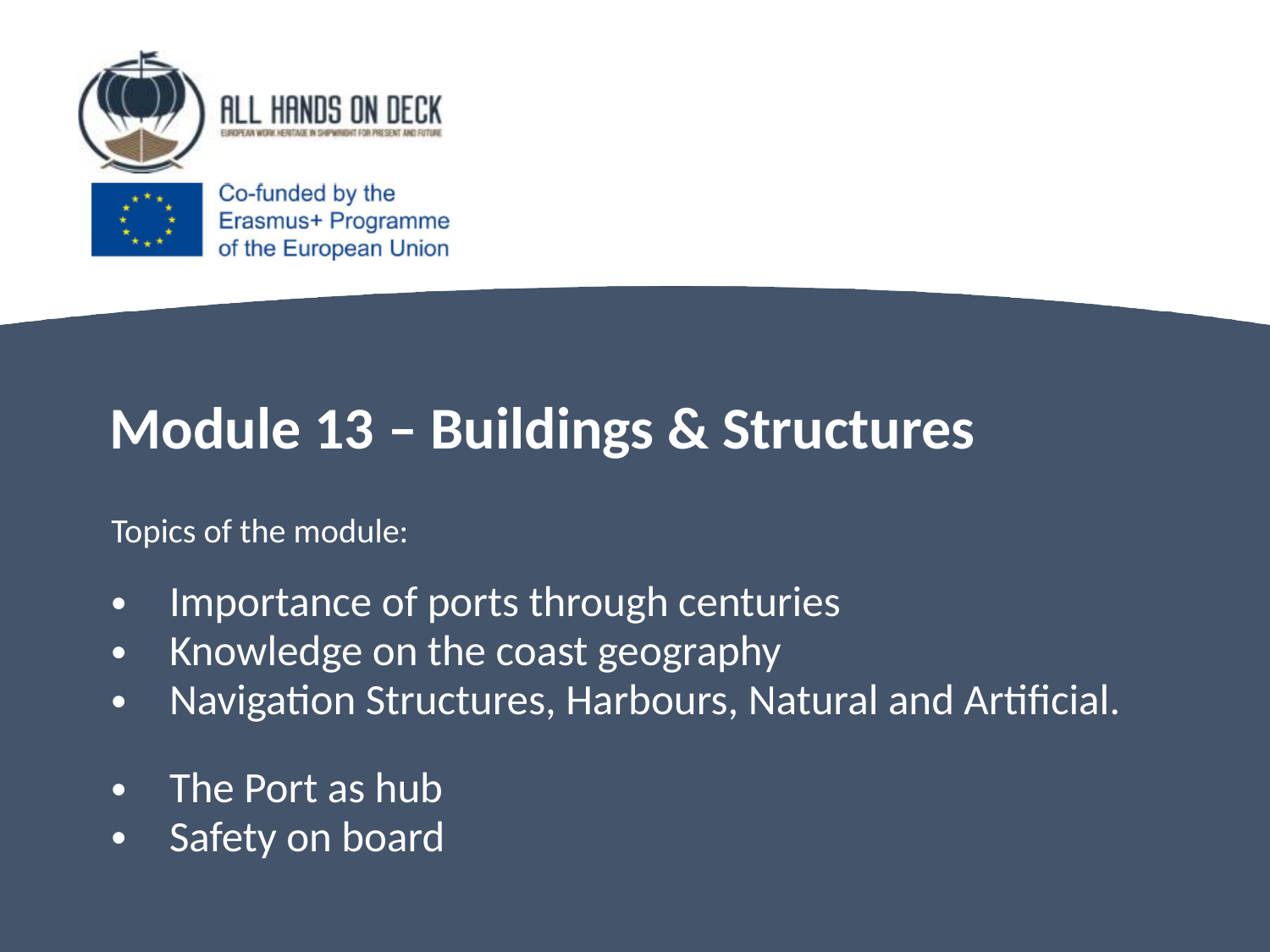

Module 13 – Buildings & Structures

Topics of the module:

Importance of ports through centuries
Knowledge on the coast geography
Navigation Structures, Harbours, Natural and Artificial.
The Port as hub
Safety on board